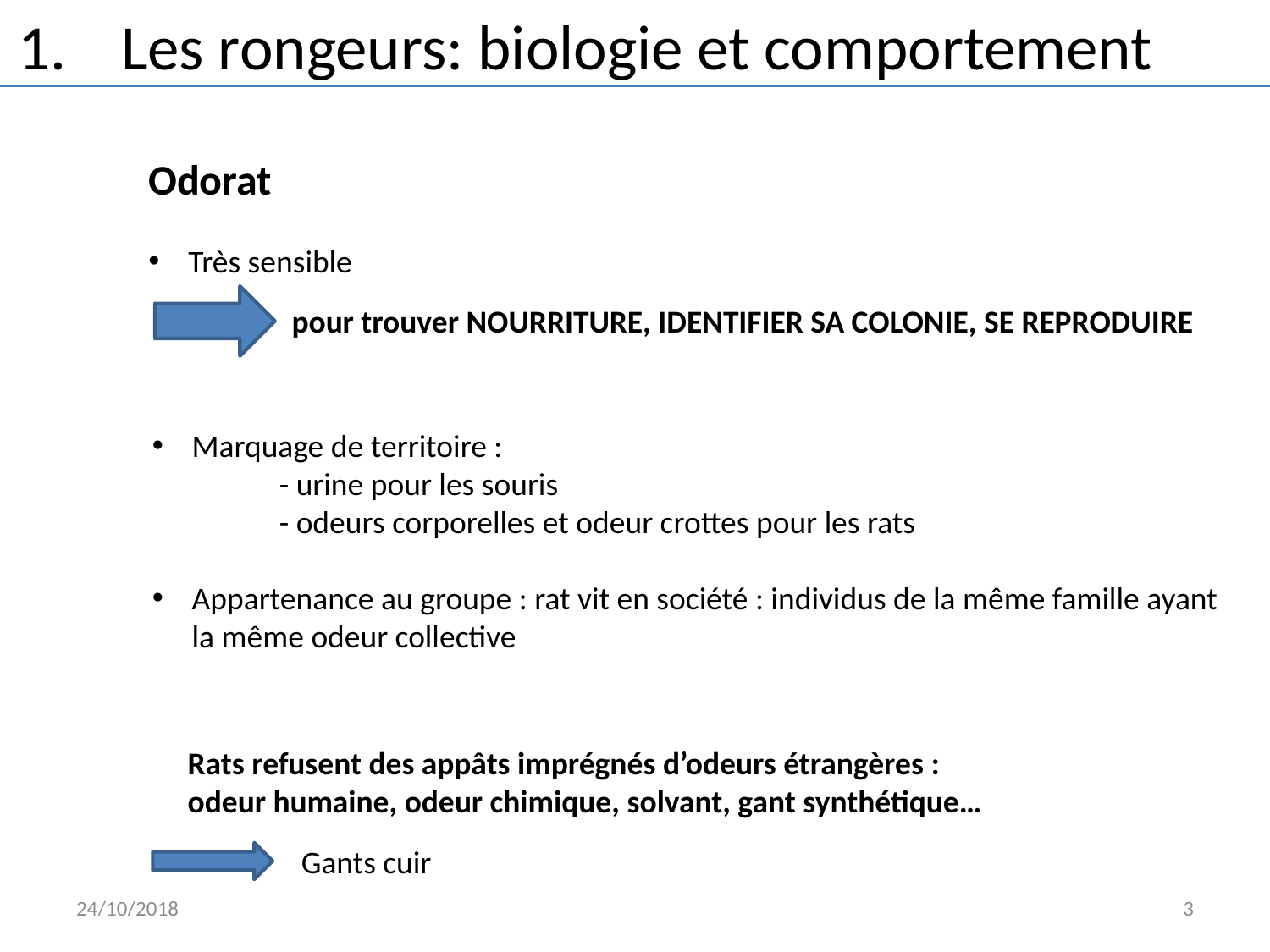

Les rongeurs: biologie et comportement
Odorat

Très sensible

pour trouver NOURRITURE, IDENTIFIER SA COLONIE, SE REPRODUIRE

Marquage de territoire :
	- urine pour les souris
	- odeurs corporelles et odeur crottes pour les rats

Appartenance au groupe : rat vit en société : individus de la même famille ayant la même odeur collective

Rats refusent des appâts imprégnés d’odeurs étrangères :
odeur humaine, odeur chimique, solvant, gant synthétique…
Gants cuir

24/10/2018
3